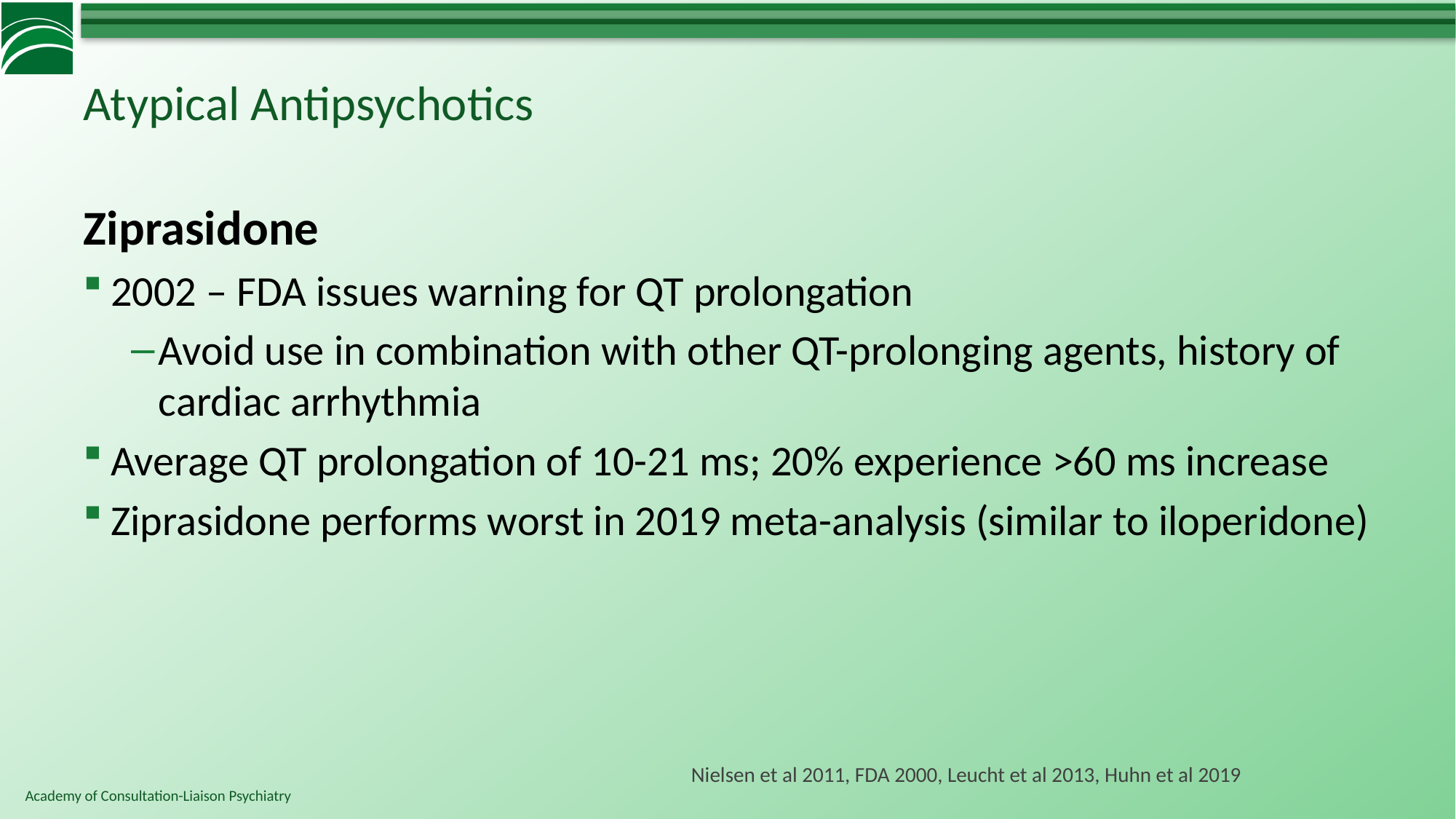

# Atypical Antipsychotics
Ziprasidone
2002 – FDA issues warning for QT prolongation
Avoid use in combination with other QT-prolonging agents, history of cardiac arrhythmia
Average QT prolongation of 10-21 ms; 20% experience >60 ms increase
Ziprasidone performs worst in 2019 meta-analysis (similar to iloperidone)
Nielsen et al 2011, FDA 2000, Leucht et al 2013, Huhn et al 2019